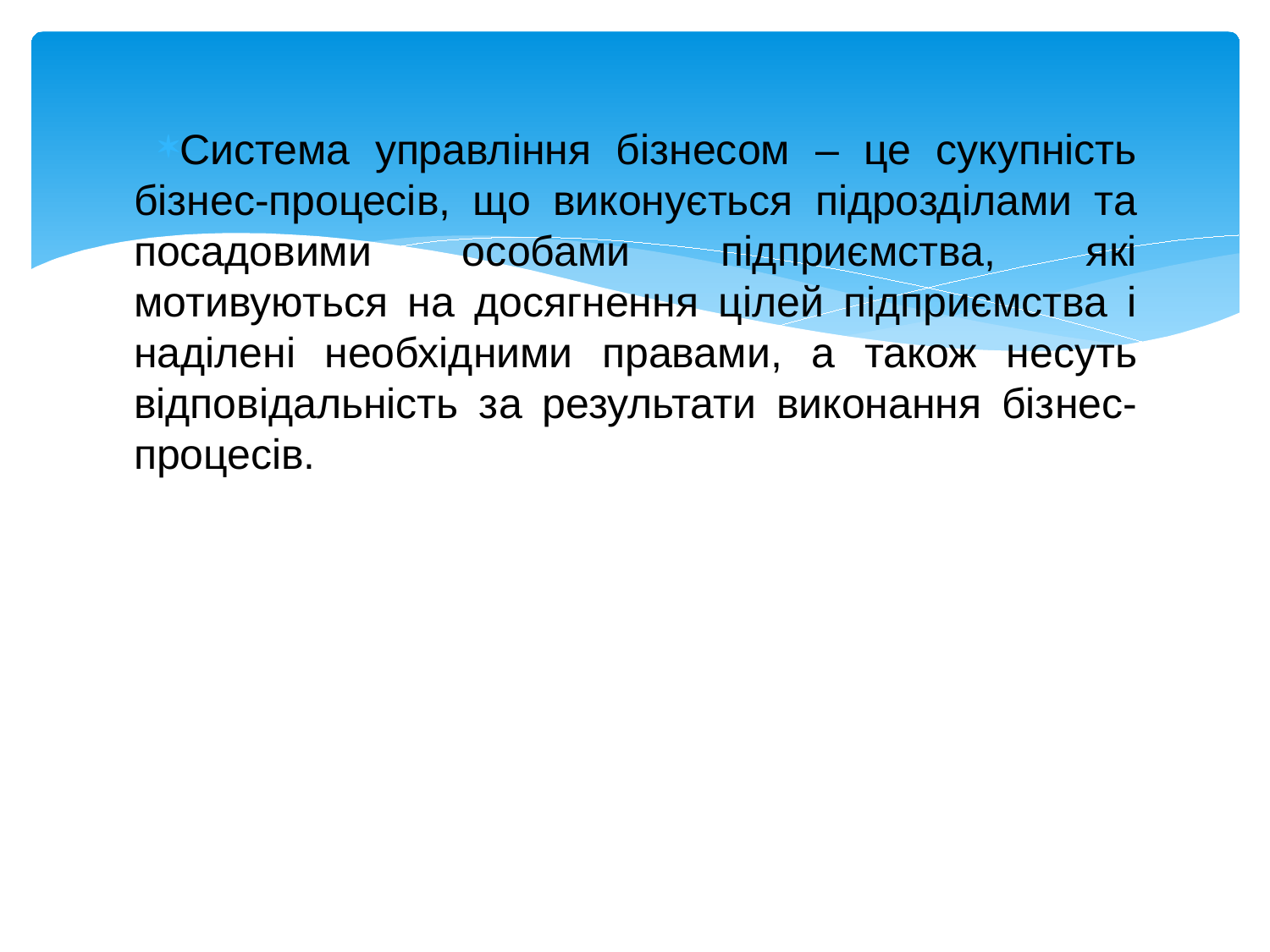

Система управління бізнесом – це сукупність бізнес-процесів, що виконується підрозділами та посадовими особами підприємства, які мотивуються на досягнення цілей підприємства і наділені необхідними правами, а також несуть відповідальність за результати виконання бізнес-процесів.